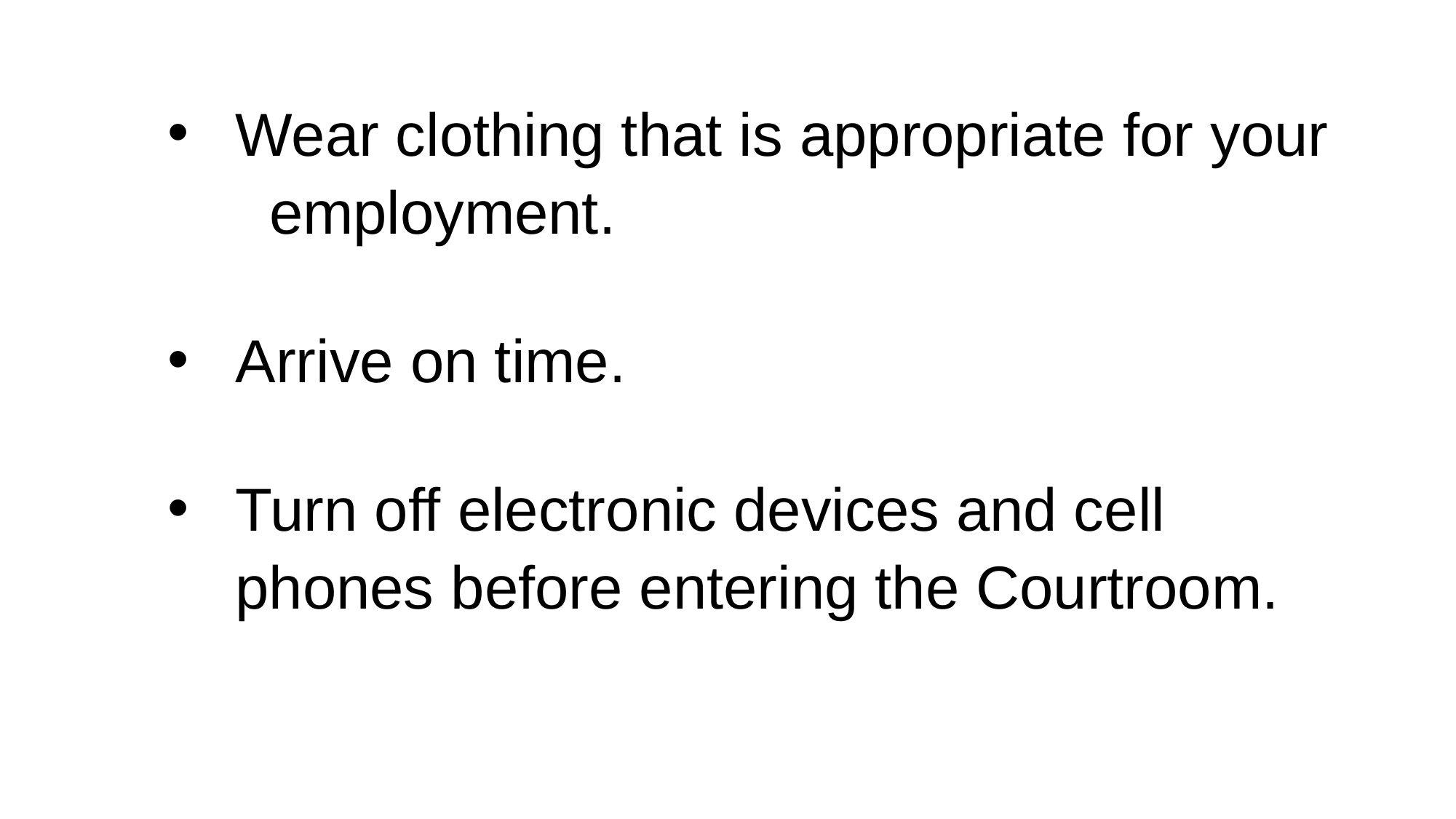

Wear clothing that is appropriate for your   employment.

Arrive on time.

Turn off electronic devices and cell phones before entering the Courtroom.